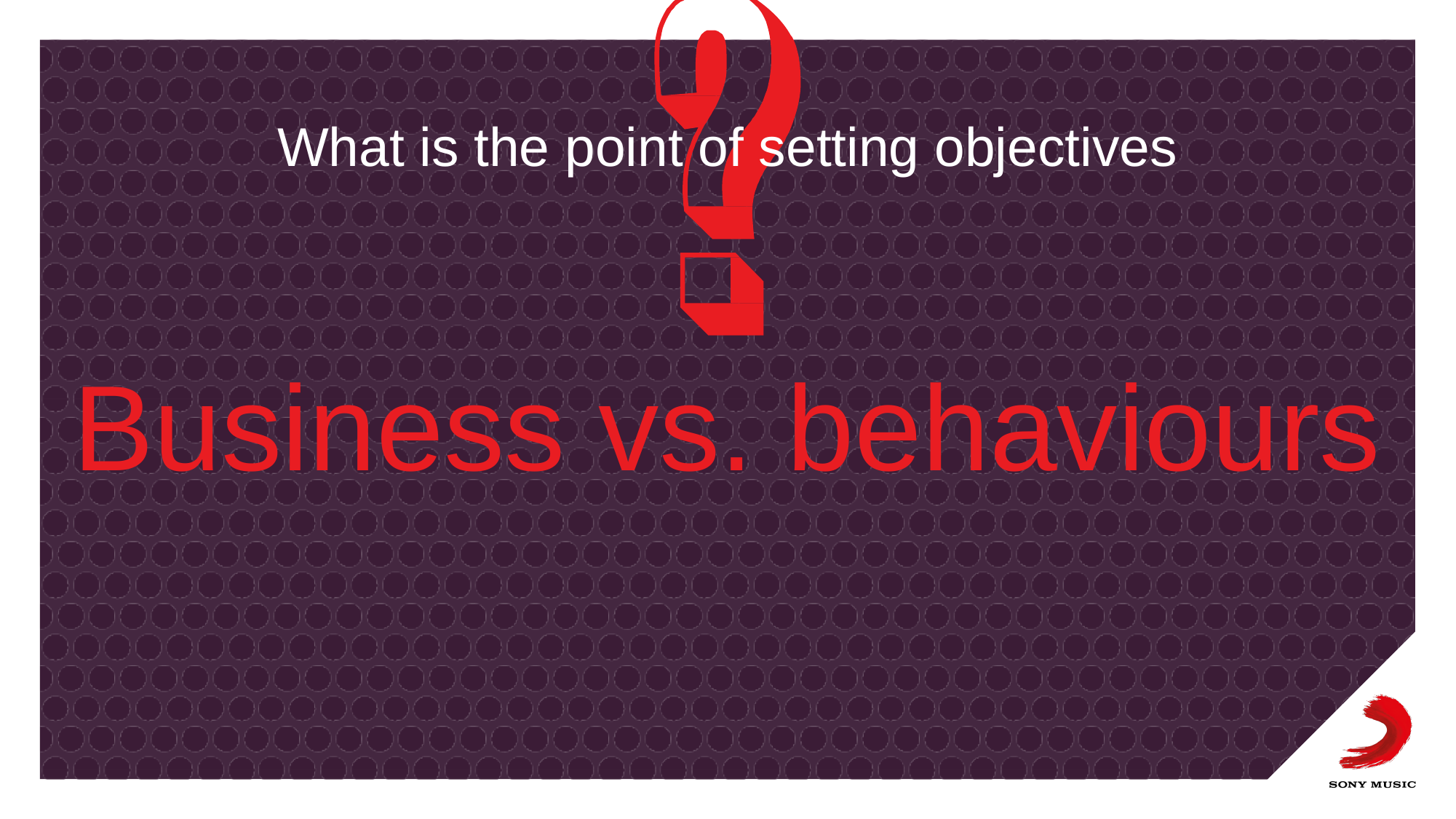

What is the point of setting objectives
# Business vs. behaviours